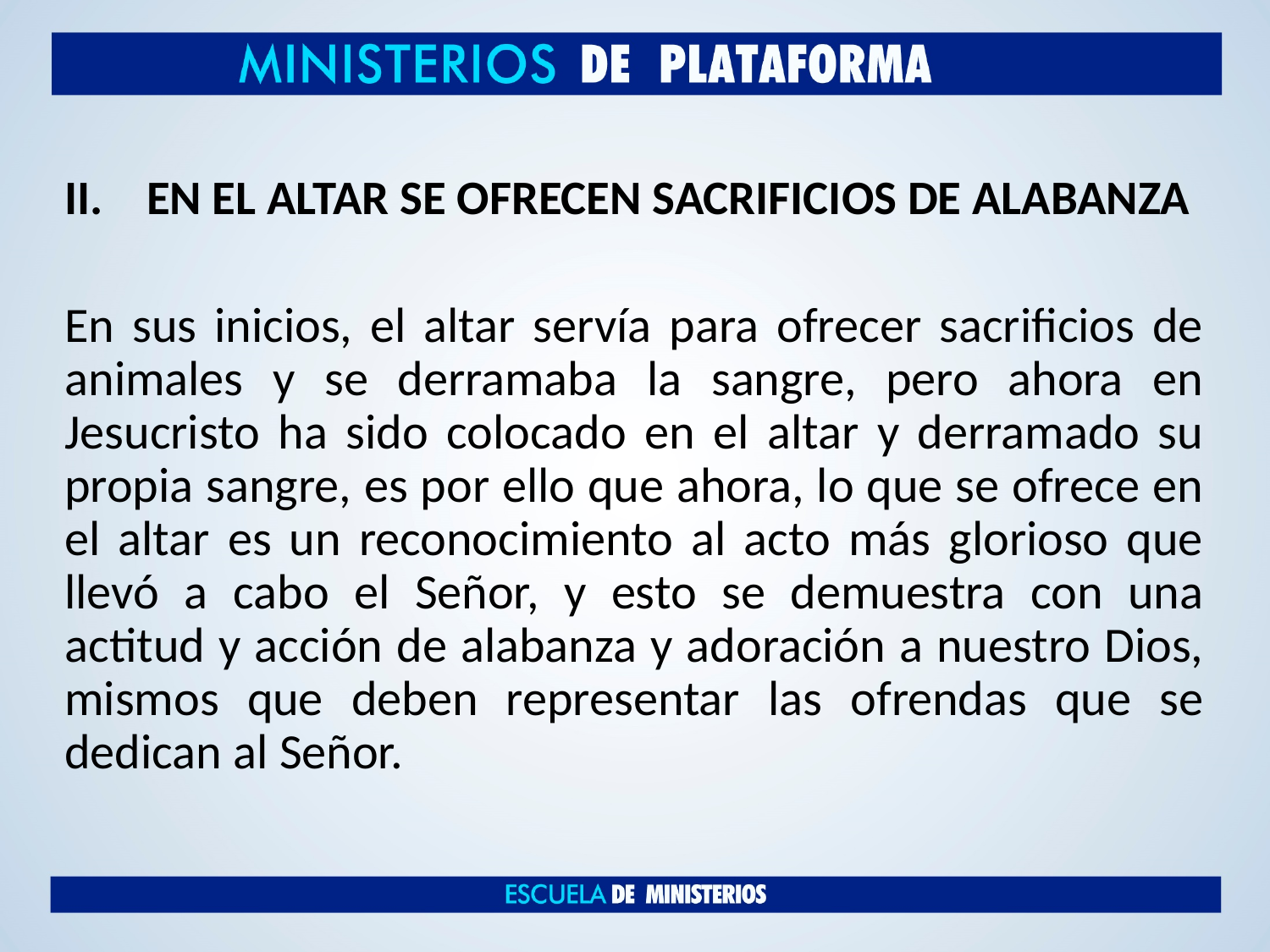

# EN EL ALTAR SE OFRECEN SACRIFICIOS DE ALABANZA
En sus inicios, el altar servía para ofrecer sacrificios de animales y se derramaba la sangre, pero ahora en Jesucristo ha sido colocado en el altar y derramado su propia sangre, es por ello que ahora, lo que se ofrece en el altar es un reconocimiento al acto más glorioso que llevó a cabo el Señor, y esto se demuestra con una actitud y acción de alabanza y adoración a nuestro Dios, mismos que deben representar las ofrendas que se dedican al Señor.